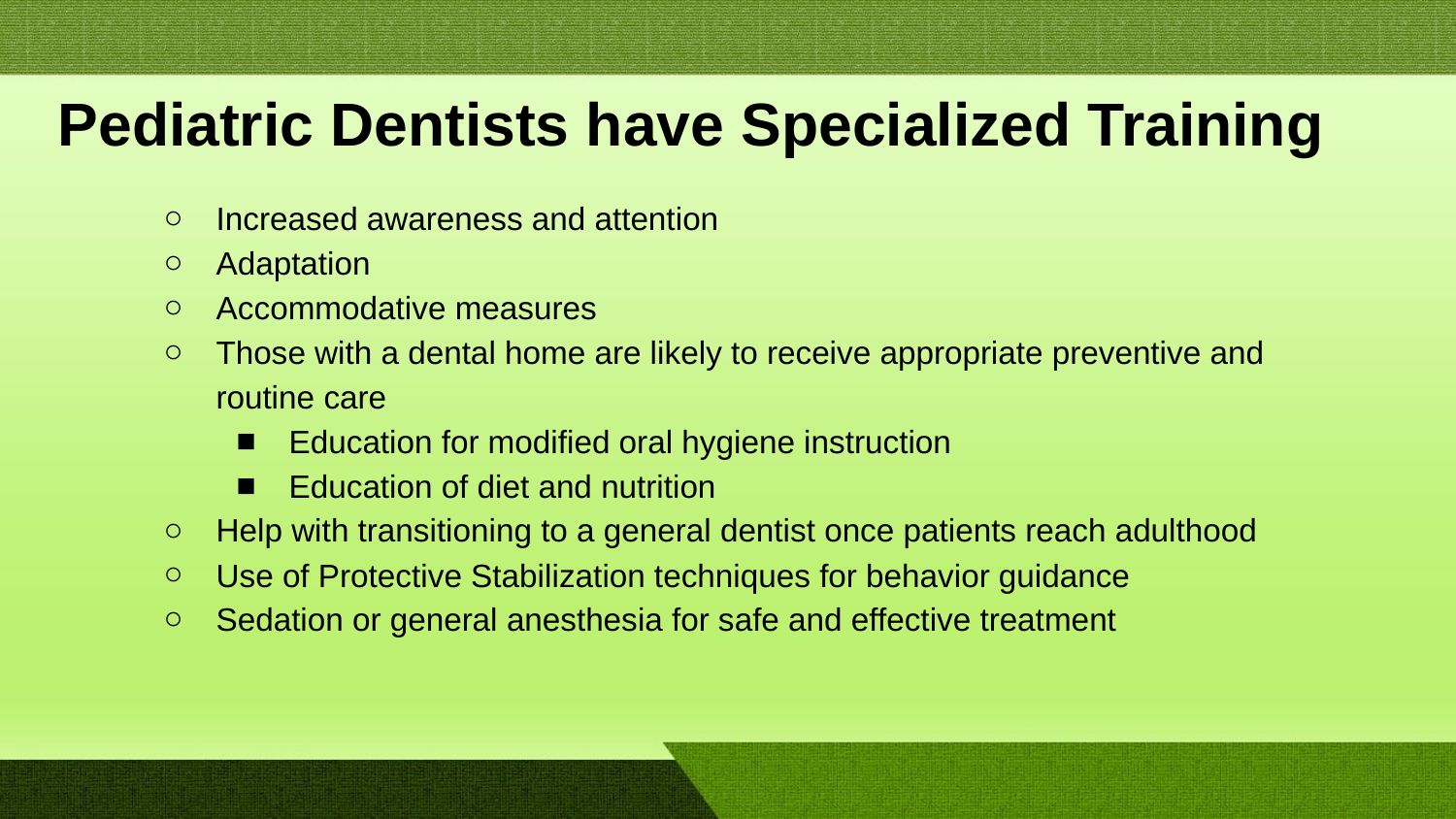

# Pediatric Dentists have Specialized Training

Increased awareness and attention
Adaptation
Accommodative measures
Those with a dental home are likely to receive appropriate preventive and routine care
Education for modified oral hygiene instruction
Education of diet and nutrition
Help with transitioning to a general dentist once patients reach adulthood
Use of Protective Stabilization techniques for behavior guidance
Sedation or general anesthesia for safe and effective treatment